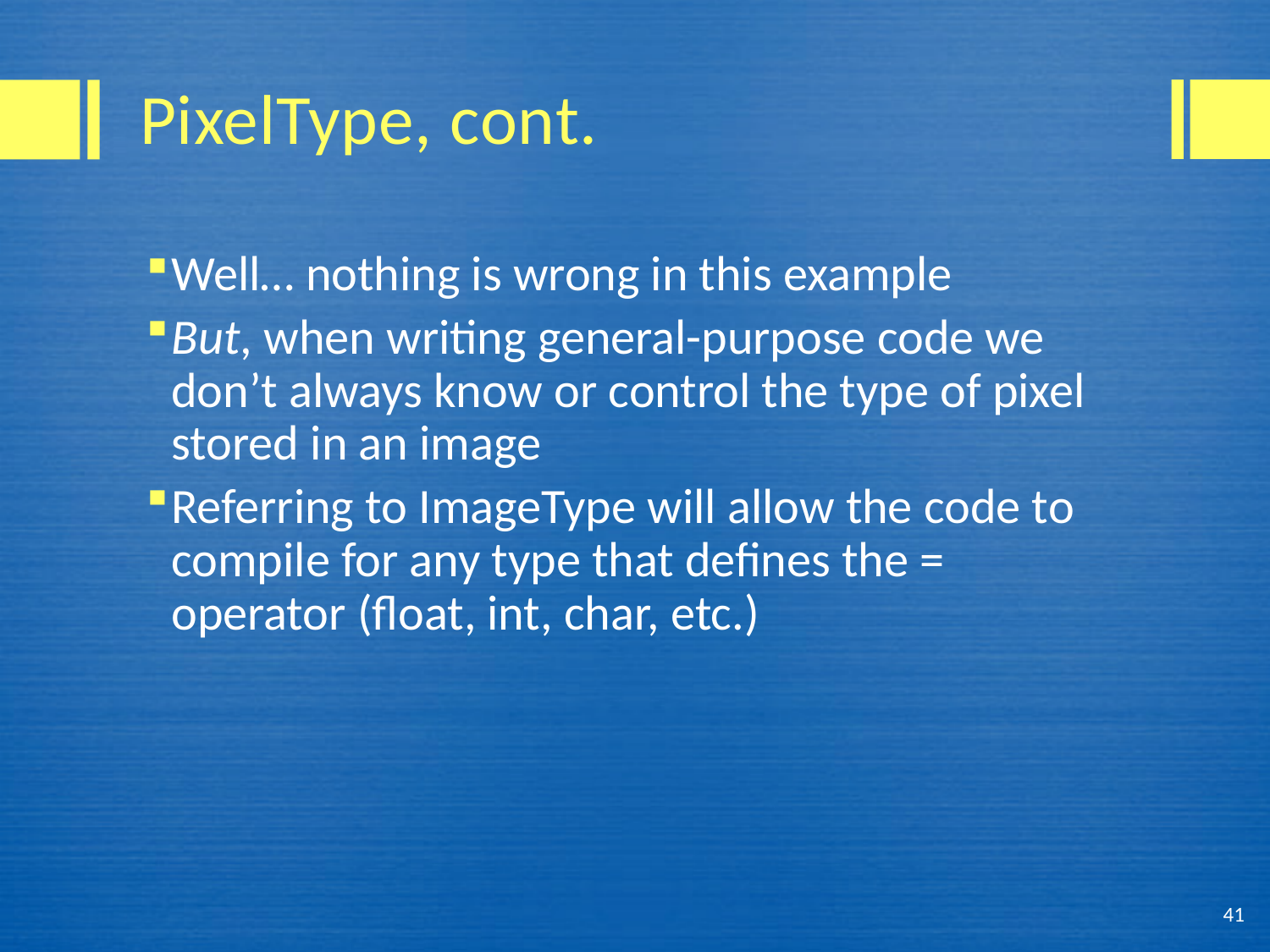

# PixelType, cont.
Well… nothing is wrong in this example
But, when writing general-purpose code we don’t always know or control the type of pixel stored in an image
Referring to ImageType will allow the code to compile for any type that defines the = operator (float, int, char, etc.)
41